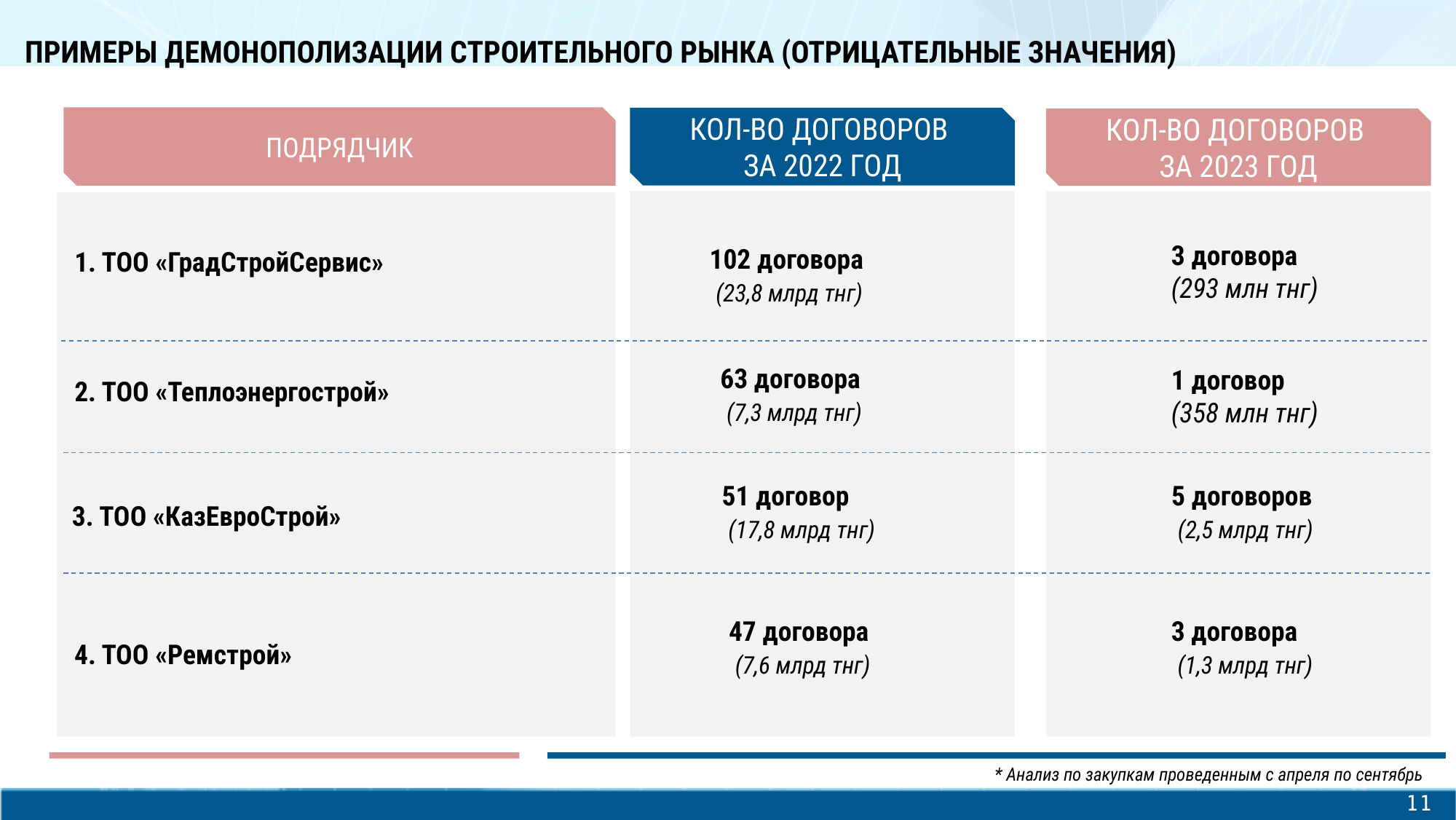

ПРИМЕРЫ ДЕМОНОПОЛИЗАЦИИ СТРОИТЕЛЬНОГО РЫНКА (ОТРИЦАТЕЛЬНЫЕ ЗНАЧЕНИЯ)
ПОДРЯДЧИК
КОЛ-ВО ДОГОВОРОВ
ЗА 2022 ГОД
КОЛ-ВО ДОГОВОРОВ
ЗА 2023 ГОД

3 договора
(293 млн тнг)
102 договора
 (23,8 млрд тнг)
1. ТОО «ГрадСтройСервис»
63 договора
 (7,3 млрд тнг)
1 договор
(358 млн тнг)
2. ТОО «Теплоэнергострой»
51 договор
 (17,8 млрд тнг)
5 договоров
 (2,5 млрд тнг)
3. ТОО «КазЕвроСтрой»
3 договора
 (1,3 млрд тнг)
47 договора
 (7,6 млрд тнг)
4. ТОО «Ремстрой»

* Анализ по закупкам проведенным с апреля по сентябрь
11